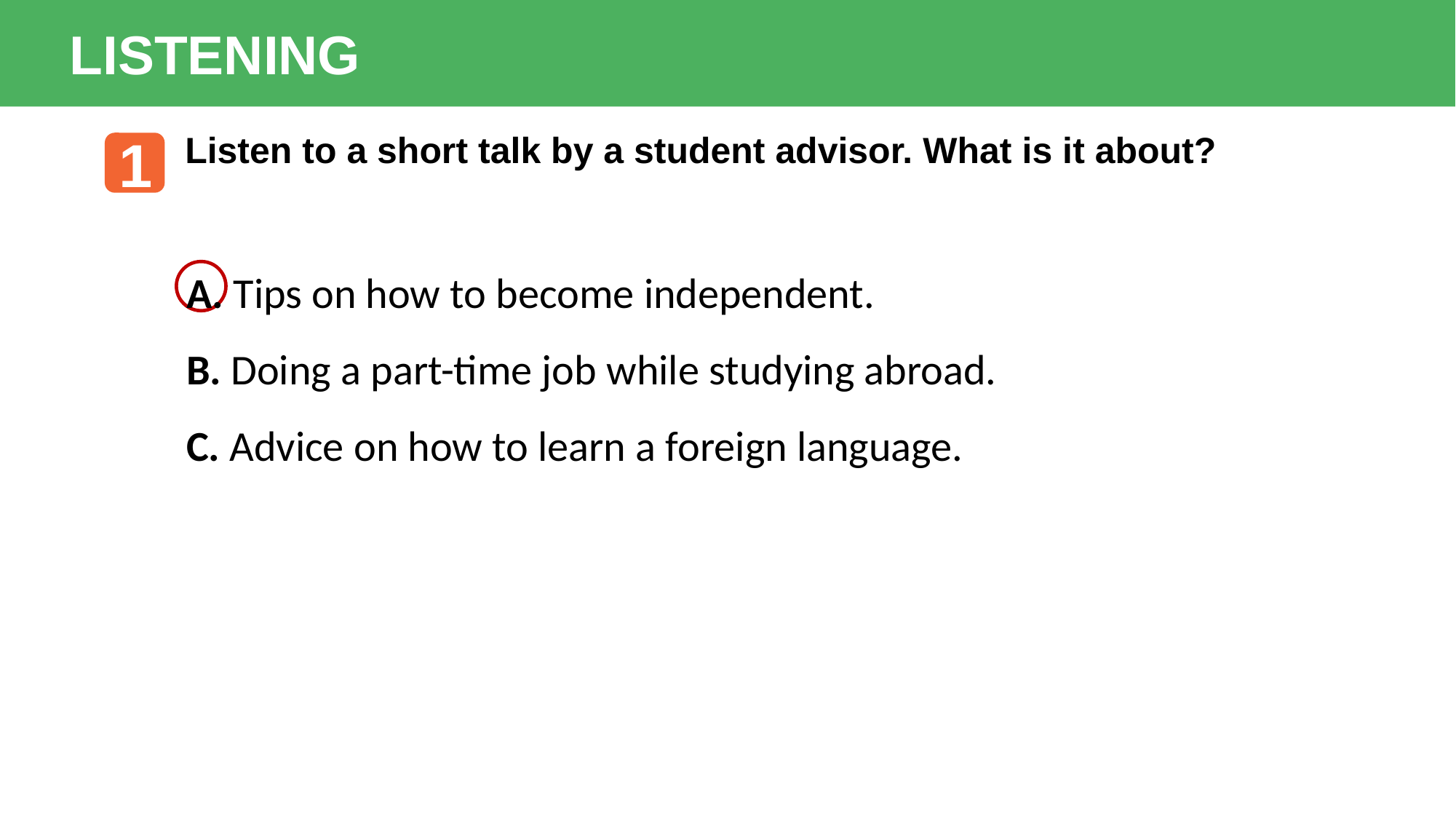

LISTENING
1
Listen to a short talk by a student advisor. What is it about?

A. Tips on how to become independent.
B. Doing a part-time job while studying abroad.
C. Advice on how to learn a foreign language.